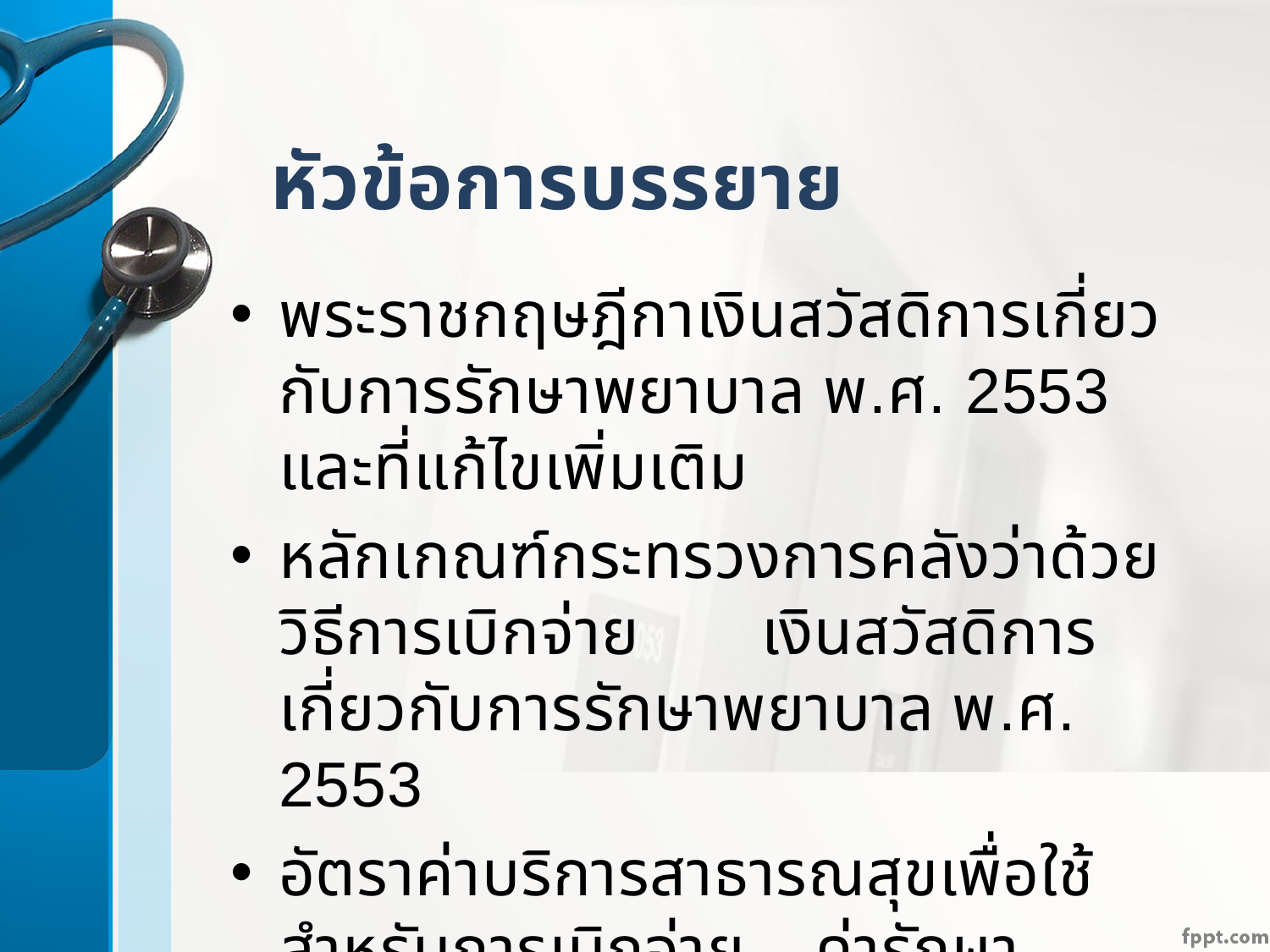

# หัวข้อการบรรยาย
พระราชกฤษฎีกาเงินสวัสดิการเกี่ยวกับการรักษาพยาบาล พ.ศ. 2553 และที่แก้ไขเพิ่มเติม
หลักเกณฑ์กระทรวงการคลังว่าด้วยวิธีการเบิกจ่าย       เงินสวัสดิการเกี่ยวกับการรักษาพยาบาล พ.ศ. 2553
อัตราค่าบริการสาธารณสุขเพื่อใช้สำหรับการเบิกจ่าย    ค่ารักษาพยาบาลในสถานพยาบาลของทางราชการ